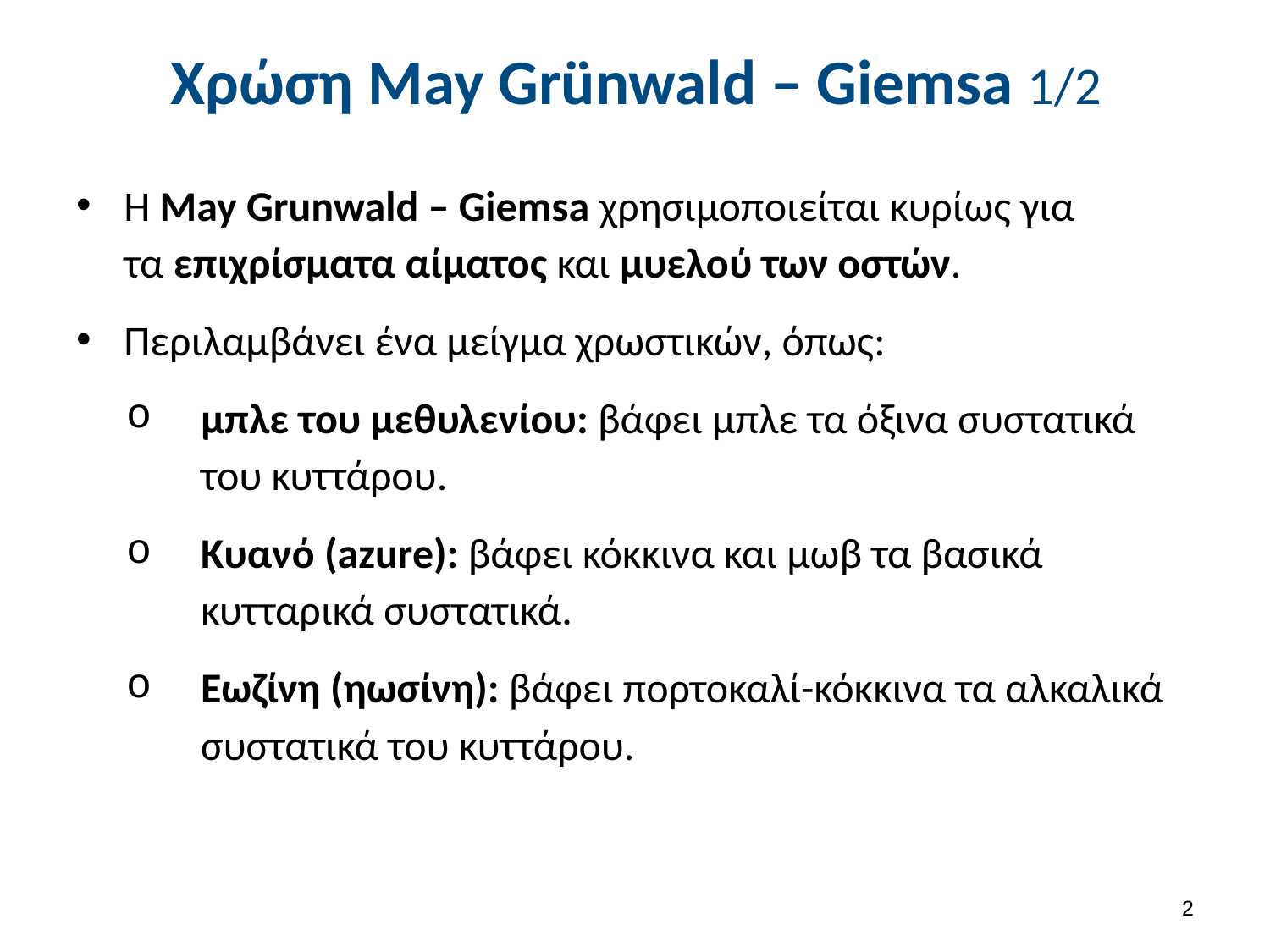

# Χρώση May Grünwald – Giemsa 1/2
Η May Grunwald – Giemsa χρησιμοποιείται κυρίως για τα επιχρίσματα αίματος και μυελού των οστών.
Περιλαμβάνει ένα μείγμα χρωστικών, όπως:
μπλε του μεθυλενίου: βάφει μπλε τα όξινα συστατικά του κυττάρου.
Κυανό (azure): βάφει κόκκινα και μωβ τα βασικά κυτταρικά συστατικά.
Εωζίνη (ηωσίνη): βάφει πορτοκαλί-κόκκινα τα αλκαλικά συστατικά του κυττάρου.
2